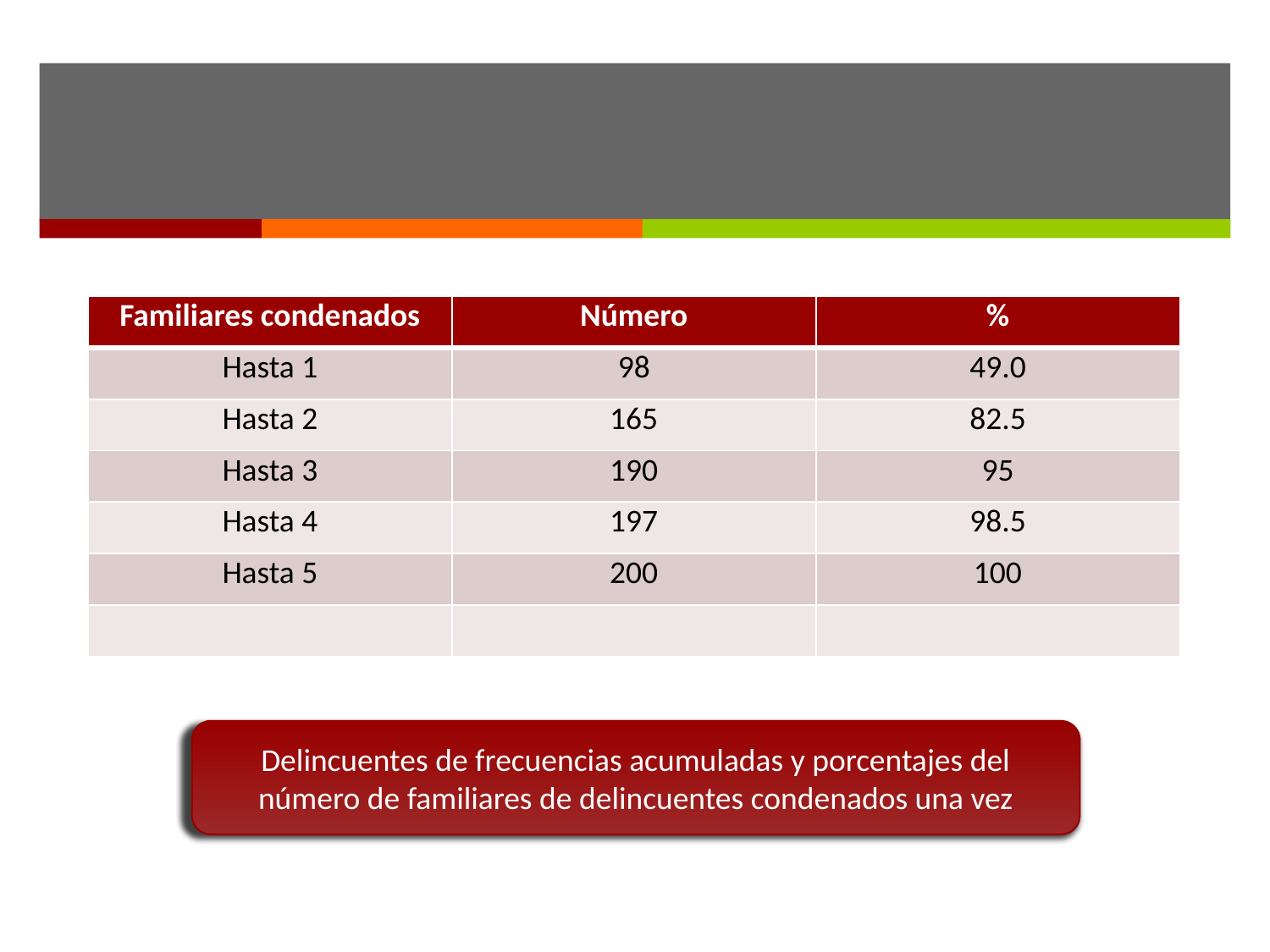

#
| Familiares condenados | Número | % |
| --- | --- | --- |
| Hasta 1 | 98 | 49.0 |
| Hasta 2 | 165 | 82.5 |
| Hasta 3 | 190 | 95 |
| Hasta 4 | 197 | 98.5 |
| Hasta 5 | 200 | 100 |
|  |  |  |
Delincuentes de frecuencias acumuladas y porcentajes del número de familiares de delincuentes condenados una vez